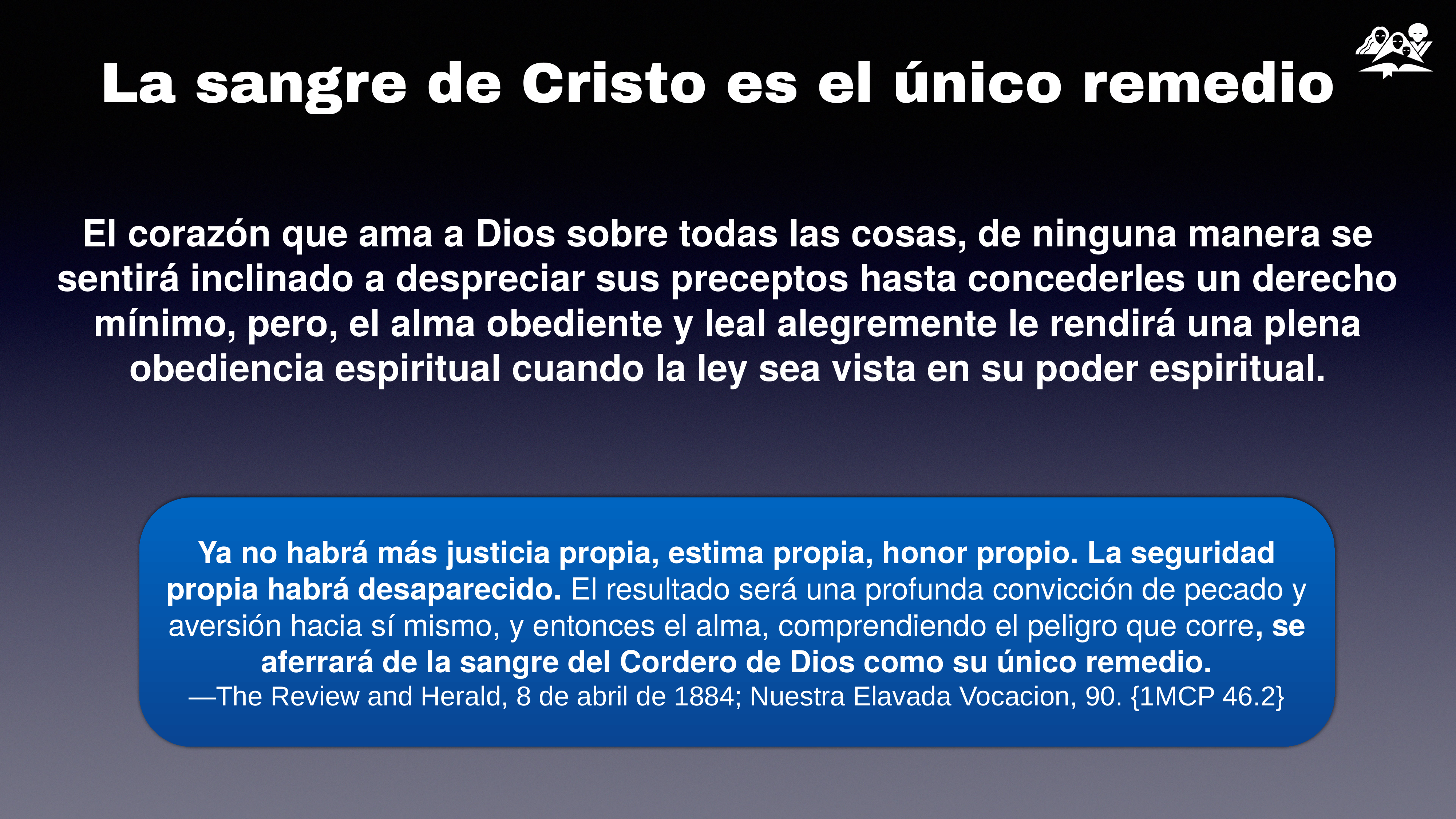

# La sangre de Cristo es el único remedio
El corazón que ama a Dios sobre todas las cosas, de ninguna manera se sentirá inclinado a despreciar sus preceptos hasta concederles un derecho mínimo, pero, el alma obediente y leal alegremente le rendirá una plena obediencia espiritual cuando la ley sea vista en su poder espiritual.
Ya no habrá más justicia propia, estima propia, honor propio. La seguridad propia habrá desaparecido. El resultado será una profunda convicción de pecado y aversión hacia sí mismo, y entonces el alma, comprendiendo el peligro que corre, se aferrará de la sangre del Cordero de Dios como su único remedio.
—The Review and Herald, 8 de abril de 1884; Nuestra Elavada Vocacion, 90. {1MCP 46.2}